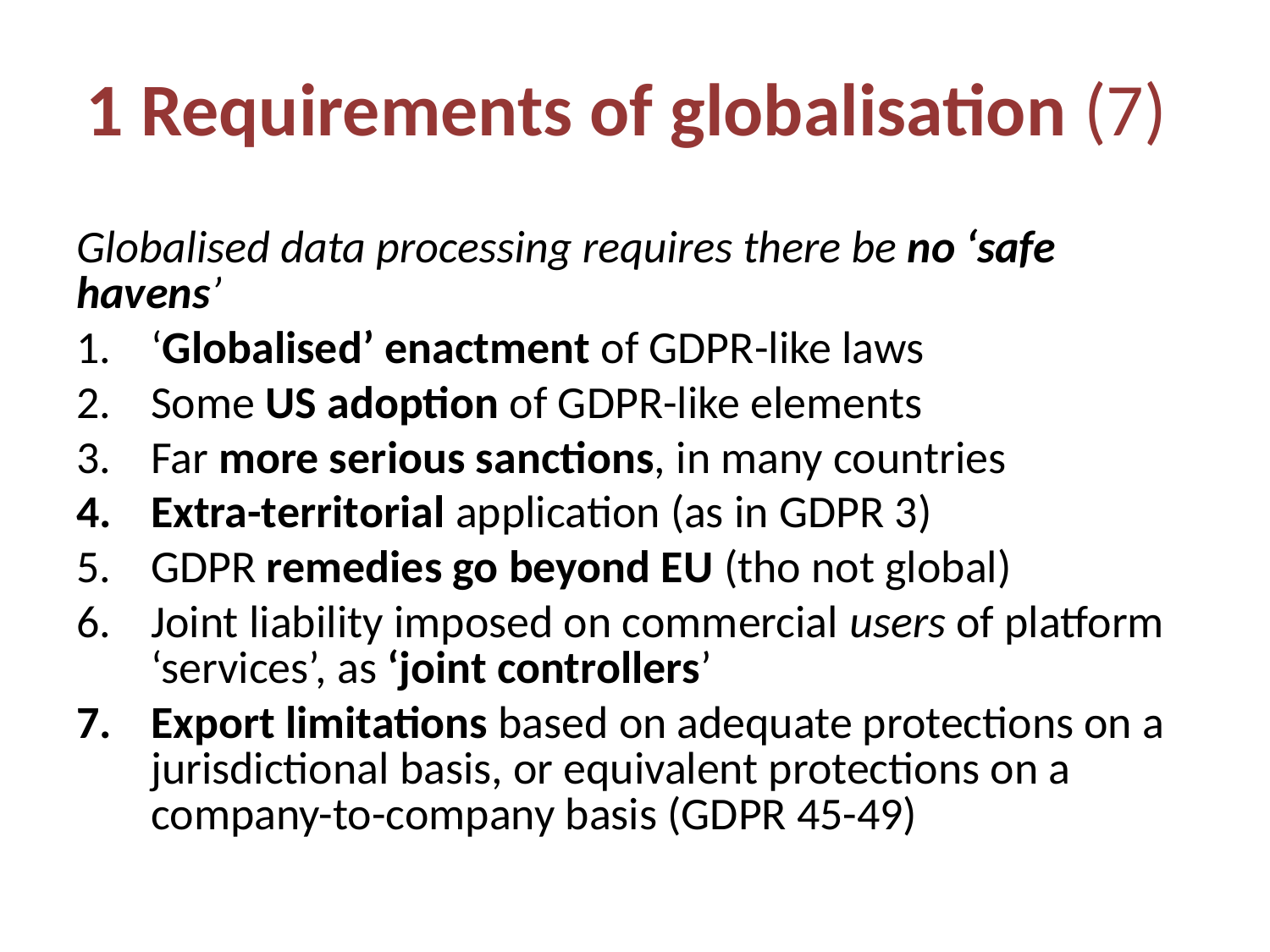

# 1 Requirements of globalisation (7)
Globalised data processing requires there be no ‘safe havens’
‘Globalised’ enactment of GDPR-like laws
Some US adoption of GDPR-like elements
Far more serious sanctions, in many countries
Extra-territorial application (as in GDPR 3)
GDPR remedies go beyond EU (tho not global)
Joint liability imposed on commercial users of platform ‘services’, as ‘joint controllers’
Export limitations based on adequate protections on a jurisdictional basis, or equivalent protections on a company-to-company basis (GDPR 45-49)